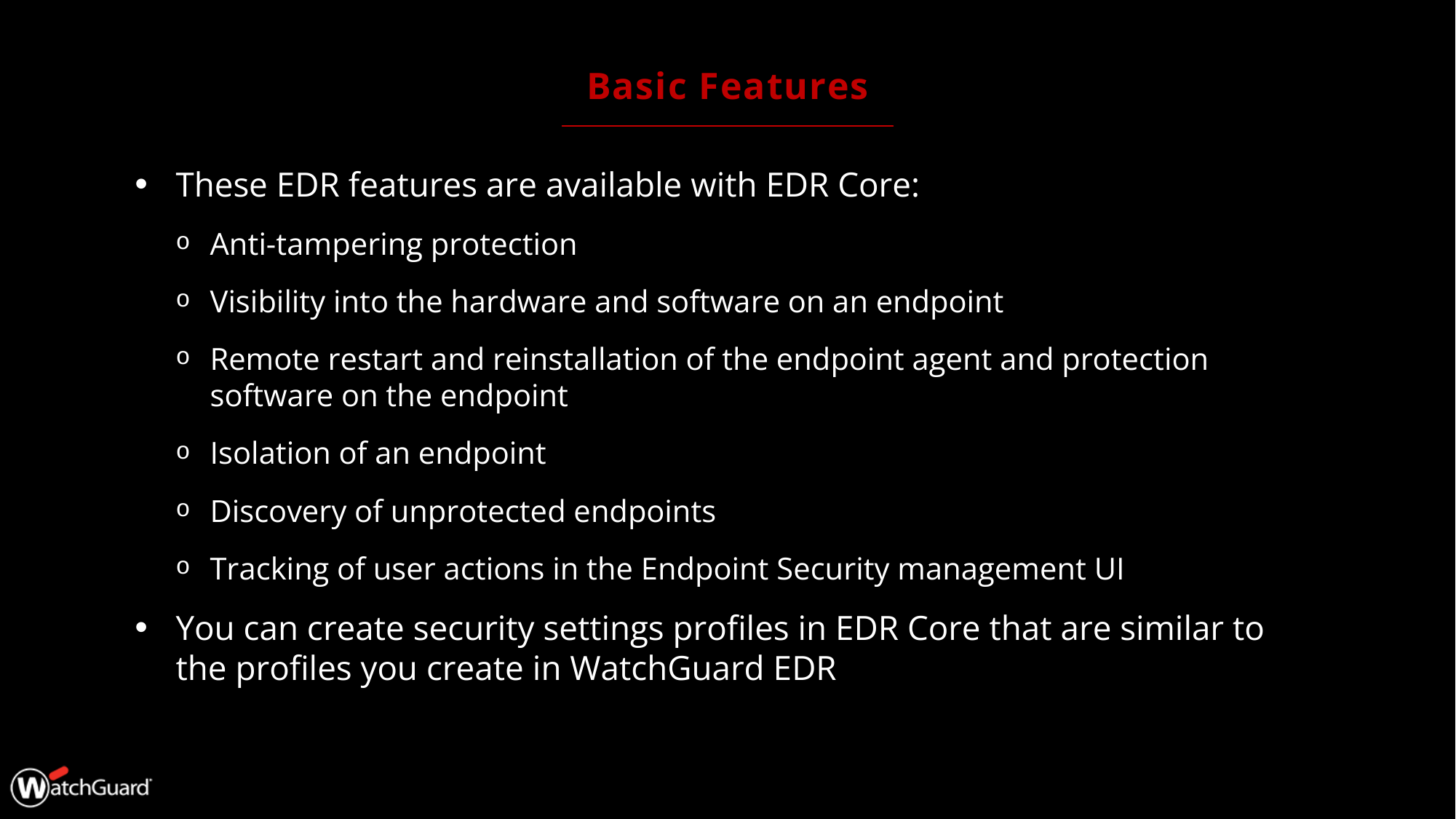

# Basic Features
These EDR features are available with EDR Core:
Anti-tampering protection
Visibility into the hardware and software on an endpoint
Remote restart and reinstallation of the endpoint agent and protection software on the endpoint
Isolation of an endpoint
Discovery of unprotected endpoints
Tracking of user actions in the Endpoint Security management UI
You can create security settings profiles in EDR Core that are similar to the profiles you create in WatchGuard EDR